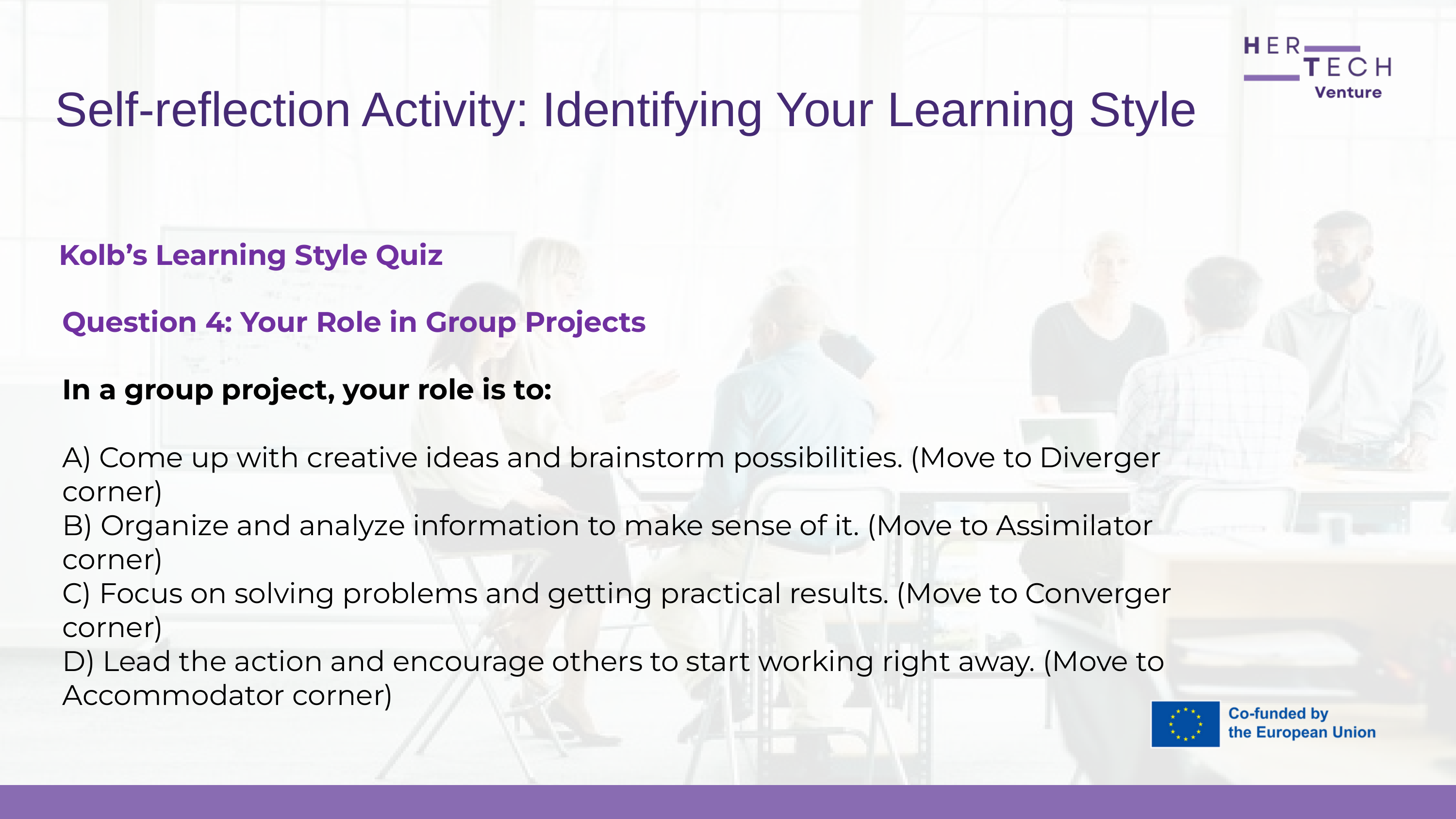

Self-reflection Activity: Identifying Your Learning Style
Kolb’s Learning Style Quiz
Question 4: Your Role in Group Projects

In a group project, your role is to:

A) Come up with creative ideas and brainstorm possibilities. (Move to Diverger corner)
B) Organize and analyze information to make sense of it. (Move to Assimilator corner)
C) Focus on solving problems and getting practical results. (Move to Converger corner)
D) Lead the action and encourage others to start working right away. (Move to Accommodator corner)